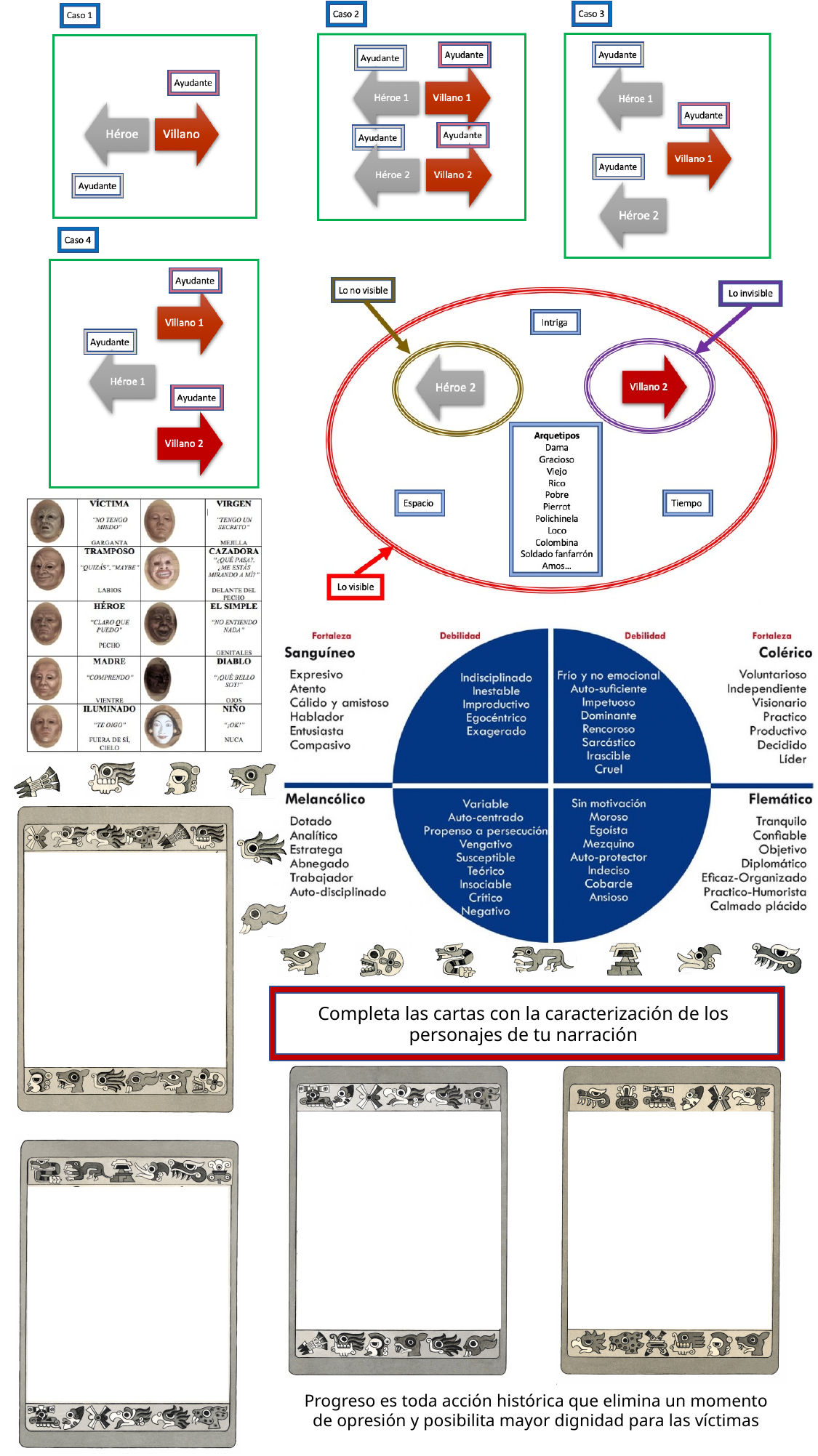

Completa las cartas con la caracterización de los personajes de tu narración

Progreso es toda acción histórica que elimina un momento de opresión y posibilita mayor dignidad para las víctimas